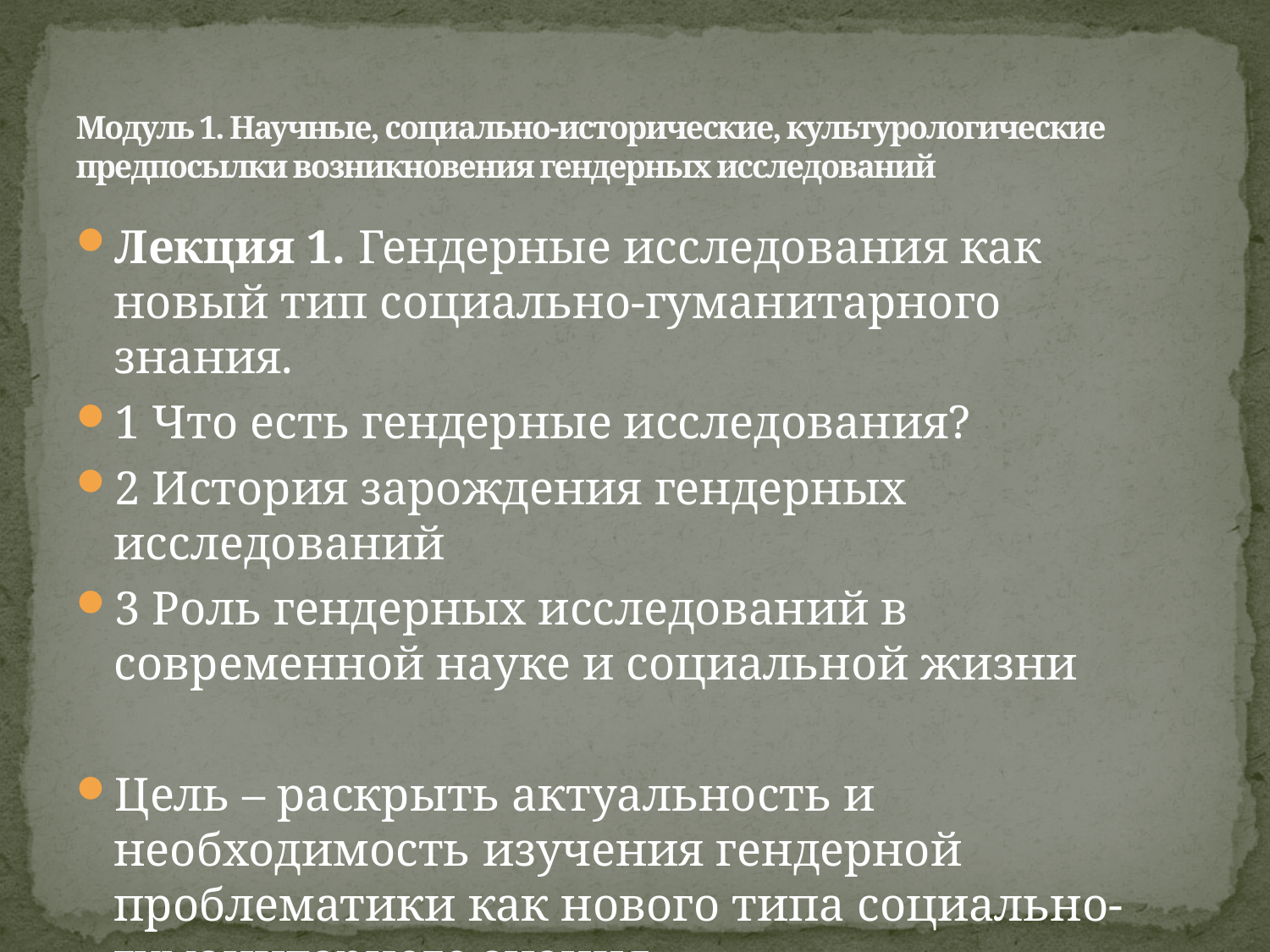

# Модуль 1. Научные, социально-исторические, культурологические предпосылки возникновения гендерных исследований
Лекция 1. Гендерные исследования как новый тип социально-гуманитарного  знания.
1 Что есть гендерные исследования?
2 История зарождения гендерных исследований
3 Роль гендерных исследований в современной науке и социальной жизни

Цель – раскрыть актуальность и необходимость изучения гендерной проблематики как нового типа социально-гуманитарного знания